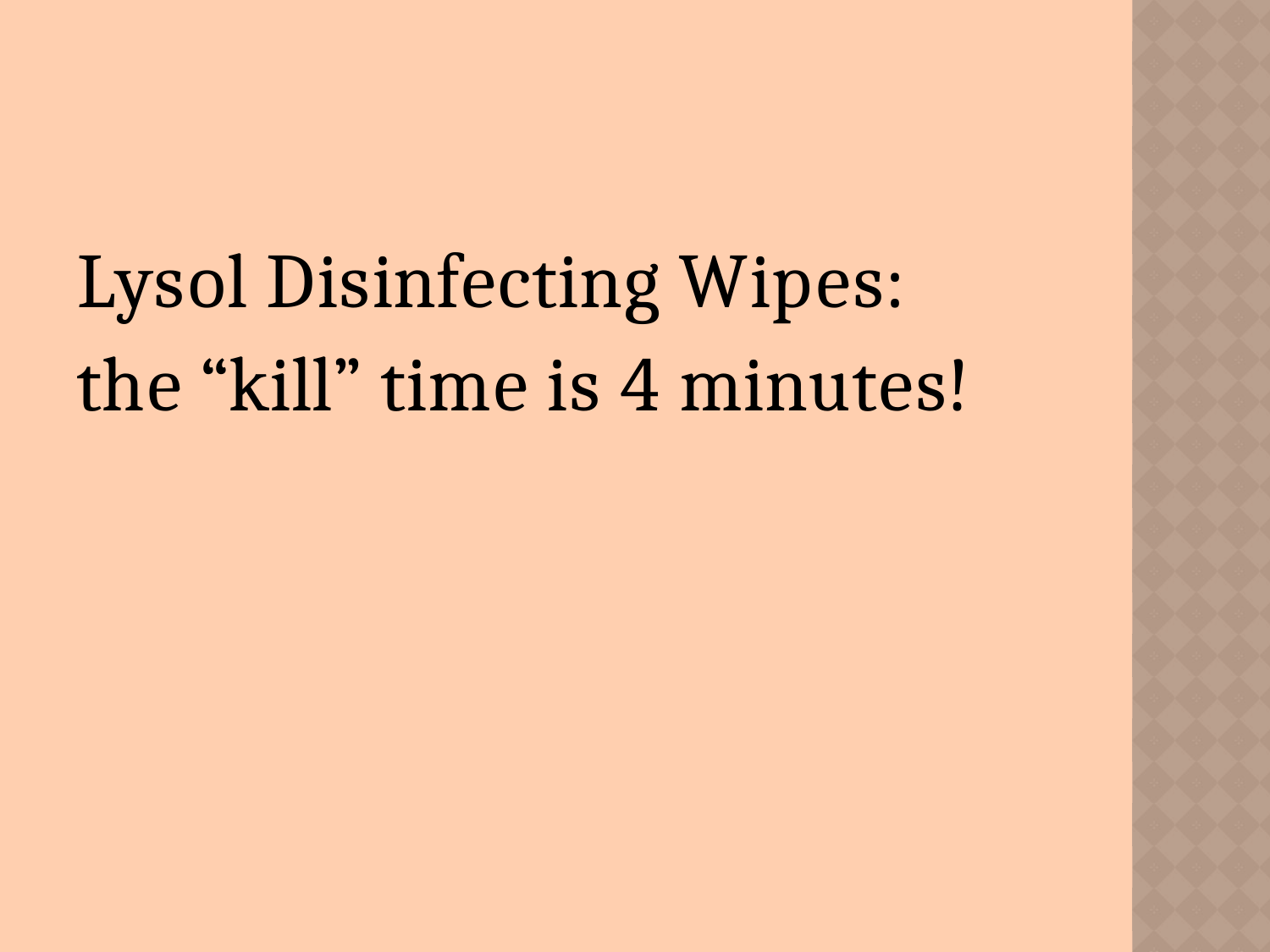

Lysol Disinfecting Wipes:
the “kill” time is 4 minutes!